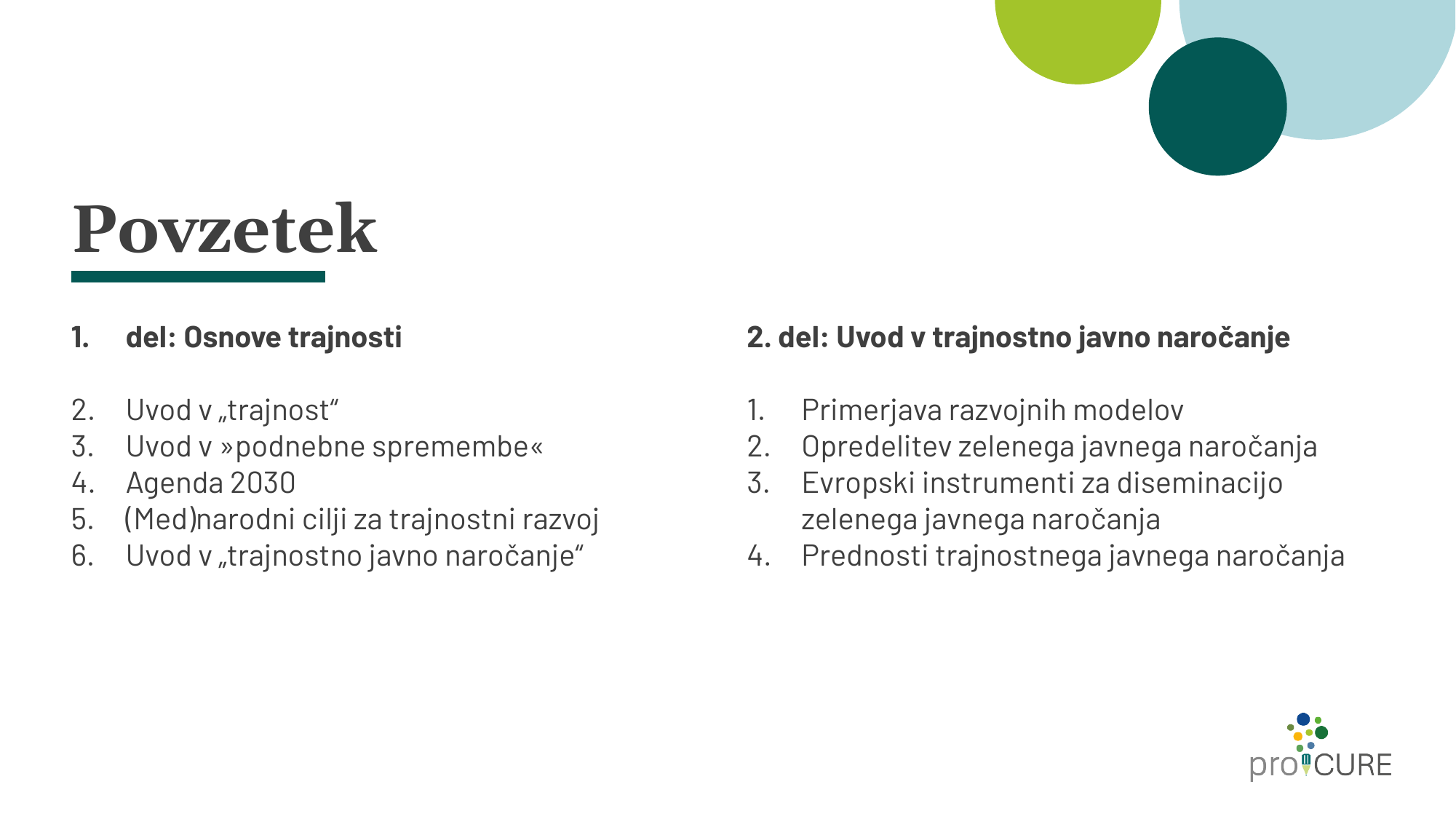

# Povzetek
2. del: Uvod v trajnostno javno naročanje

Primerjava razvojnih modelov
Opredelitev zelenega javnega naročanja
Evropski instrumenti za diseminacijo zelenega javnega naročanja
Prednosti trajnostnega javnega naročanja

del: Osnove trajnosti

Uvod v „trajnost“
Uvod v »podnebne spremembe«
Agenda 2030
(Med)narodni cilji za trajnostni razvoj
Uvod v „trajnostno javno naročanje“